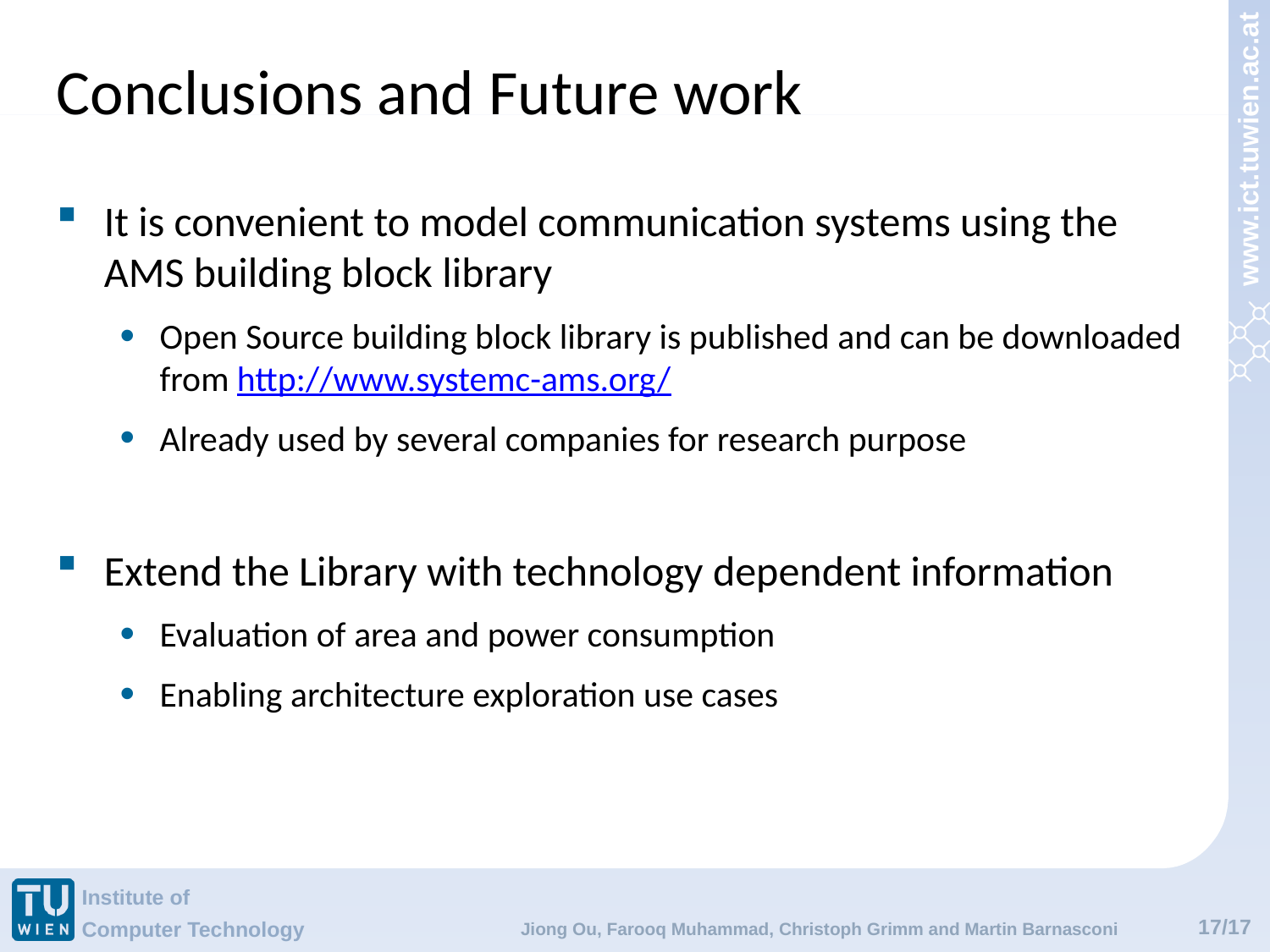

# Conclusions and Future work
It is convenient to model communication systems using the AMS building block library
Open Source building block library is published and can be downloaded from http://www.systemc-ams.org/
Already used by several companies for research purpose

Extend the Library with technology dependent information
Evaluation of area and power consumption
Enabling architecture exploration use cases

Jiong Ou, Farooq Muhammad, Christoph Grimm and Martin Barnasconi
17